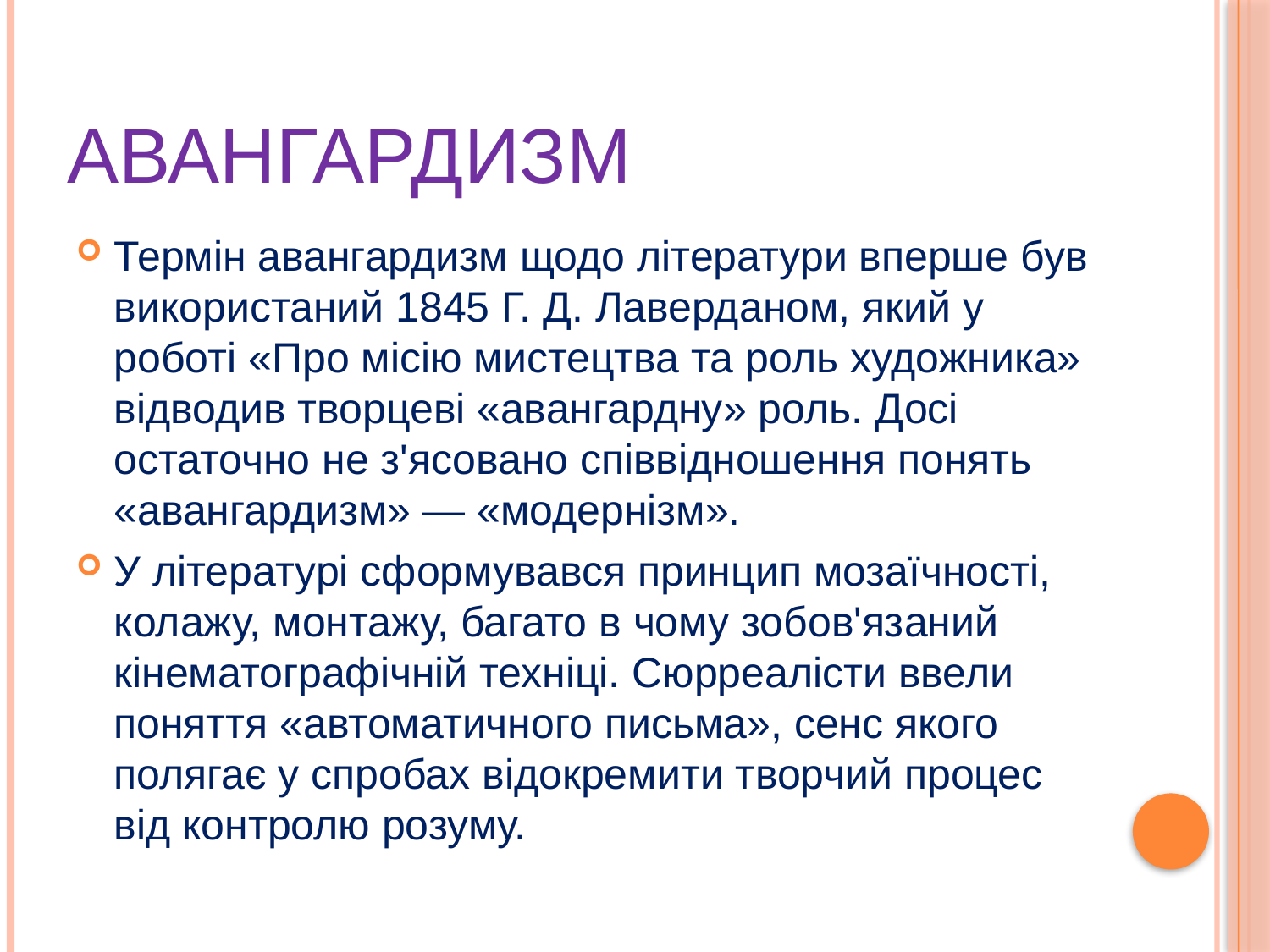

# Авангардизм
Термін авангардизм щодо літератури вперше був використаний 1845 Г. Д. Лаверданом, який у роботі «Про місію мистецтва та роль художника» відводив творцеві «авангардну» роль. Досі остаточно не з'ясовано співвідношення понять «авангардизм» — «модернізм».
У літературі сформувався принцип мозаїчності, колажу, монтажу, багато в чому зобов'язаний кінематографічній техніці. Сюрреалісти ввели поняття «автоматичного письма», сенс якого полягає у спробах відокремити творчий процес від контролю розуму.